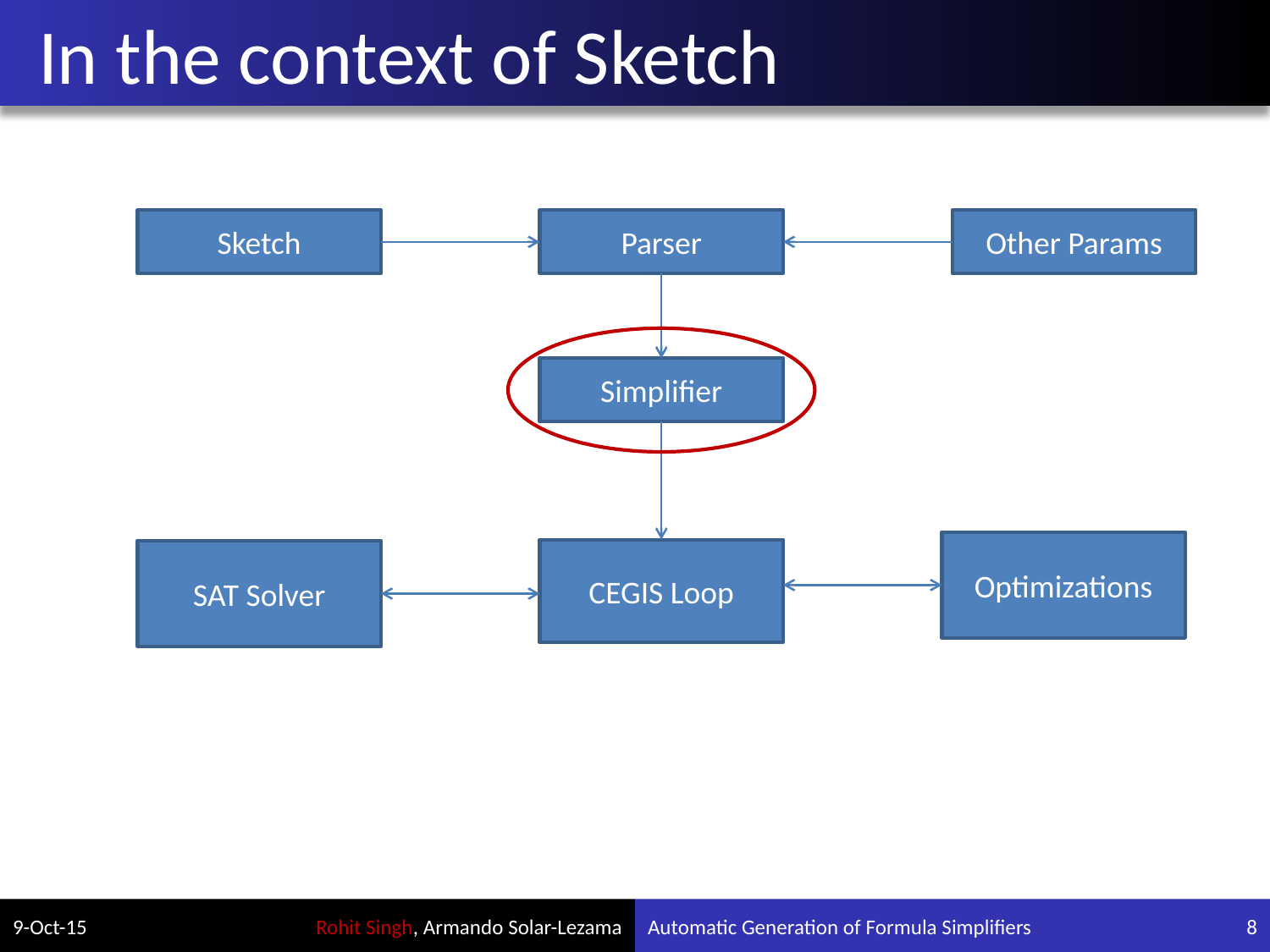

# In the context of Sketch
Sketch
Parser
Other Params

Simplifier
Optimizations
CEGIS Loop
SAT Solver

9-Oct-15
Automatic Generation of Formula Simplifiers
8